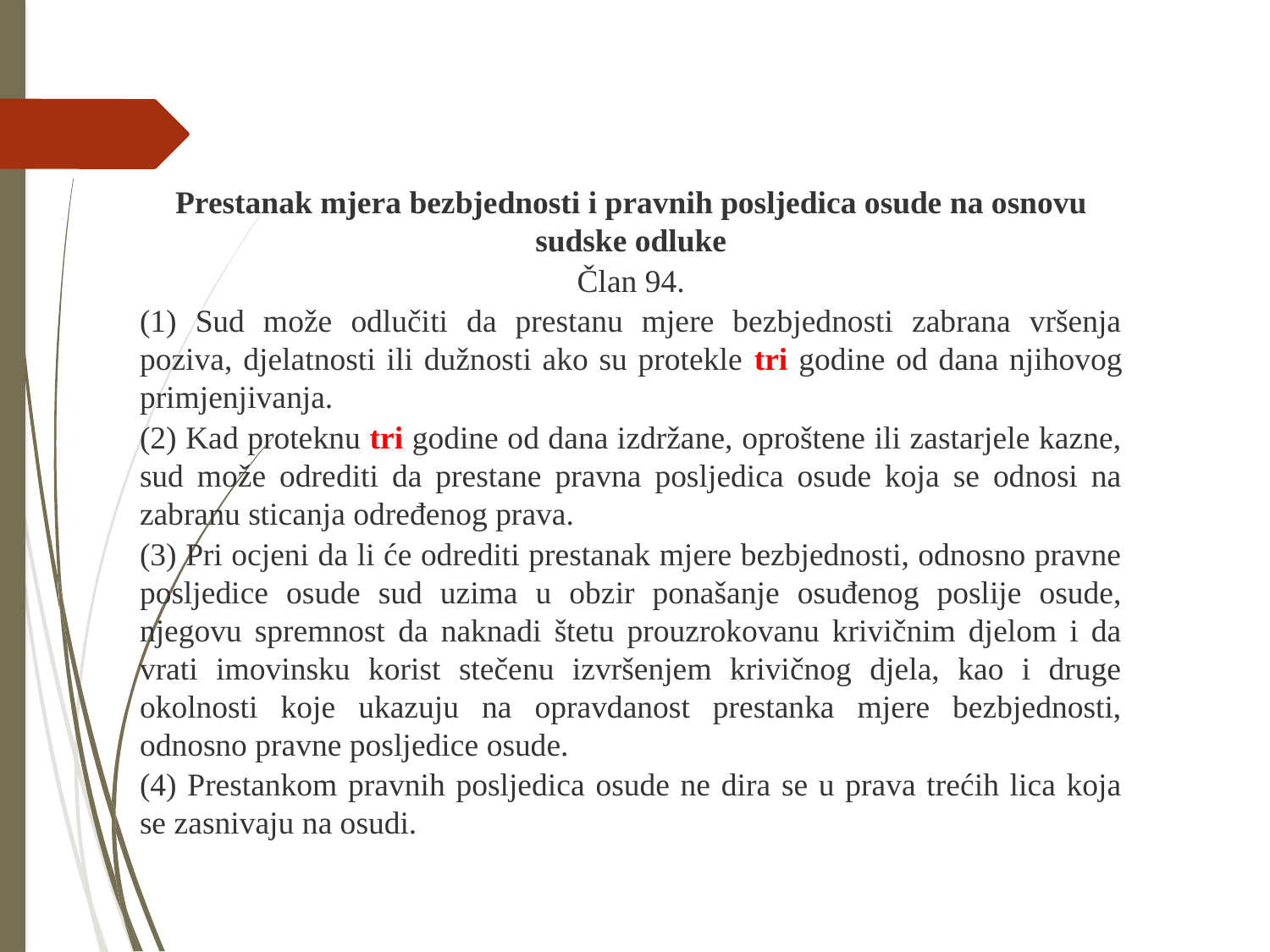

Prestanak mjera bezbjednosti i pravnih posljedica osude na osnovu sudske odluke
Član 94.
(1) Sud može odlučiti da prestanu mjere bezbjednosti zabrana vršenja poziva, djelatnosti ili dužnosti ako su protekle tri godine od dana njihovog primjenjivanja.
(2) Kad proteknu tri godine od dana izdržane, oproštene ili zastarjele kazne, sud može odrediti da prestane pravna posljedica osude koja se odnosi na zabranu sticanja određenog prava.
(3) Pri ocjeni da li će odrediti prestanak mjere bezbjednosti, odnosno pravne posljedice osude sud uzima u obzir ponašanje osuđenog poslije osude, njegovu spremnost da naknadi štetu prouzrokovanu krivičnim djelom i da vrati imovinsku korist stečenu izvršenjem krivičnog djela, kao i druge okolnosti koje ukazuju na opravdanost prestanka mjere bezbjednosti, odnosno pravne posljedice osude.
(4) Prestankom pravnih posljedica osude ne dira se u prava trećih lica koja se zasnivaju na osudi.